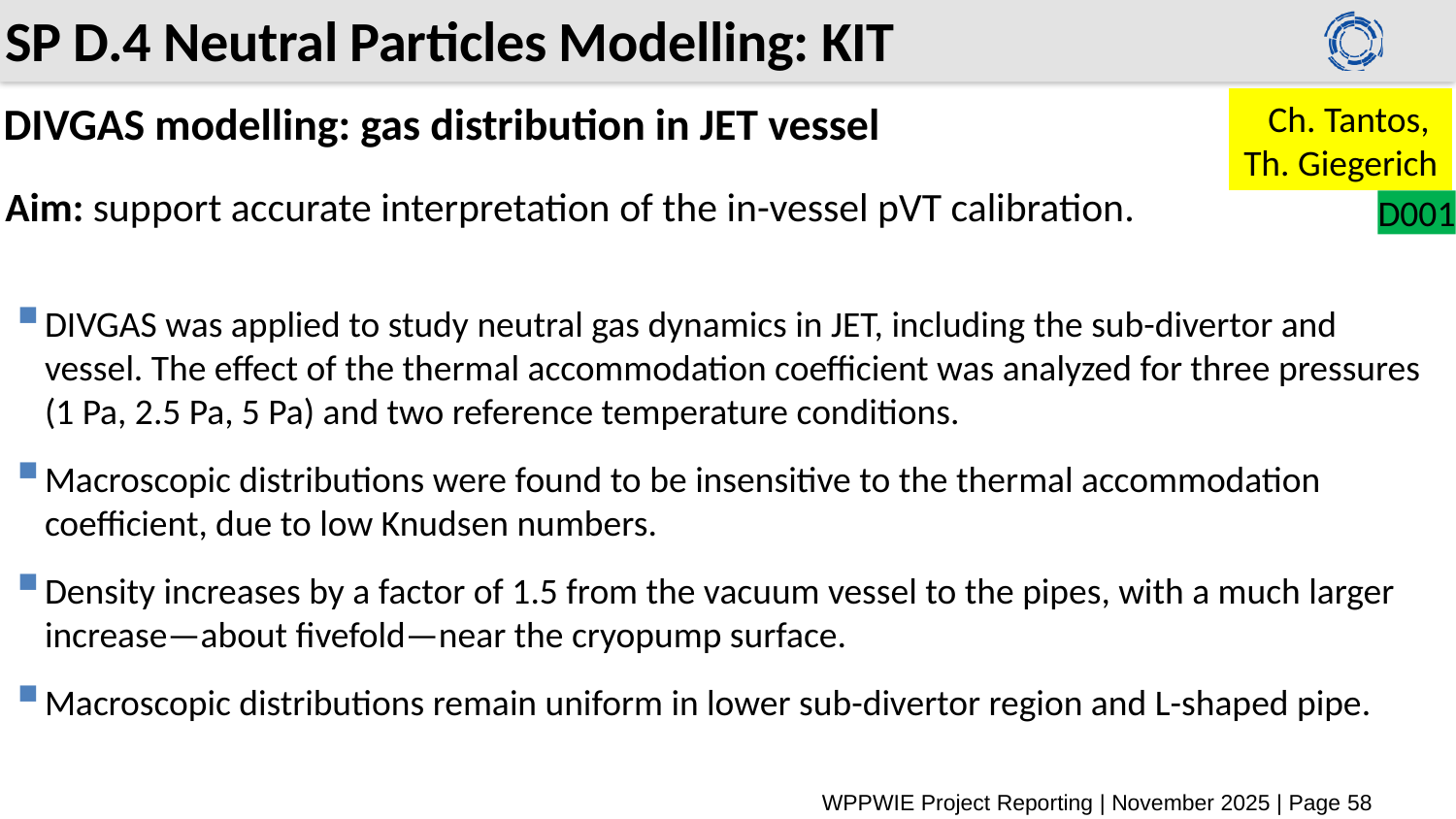

# SP D.4 Neutral Particles Modelling: KIT
DIVGAS modelling: gas distribution in JET vessel
Ch. Tantos,
Th. Giegerich
Aim: support accurate interpretation of the in-vessel pVT calibration.
D001
DIVGAS was applied to study neutral gas dynamics in JET, including the sub-divertor and vessel. The effect of the thermal accommodation coefficient was analyzed for three pressures (1 Pa, 2.5 Pa, 5 Pa) and two reference temperature conditions.
Macroscopic distributions were found to be insensitive to the thermal accommodation coefficient, due to low Knudsen numbers.
Density increases by a factor of 1.5 from the vacuum vessel to the pipes, with a much larger increase—about fivefold—near the cryopump surface.
Macroscopic distributions remain uniform in lower sub-divertor region and L-shaped pipe.
WPPWIE Project Reporting | November 2025 | Page 58